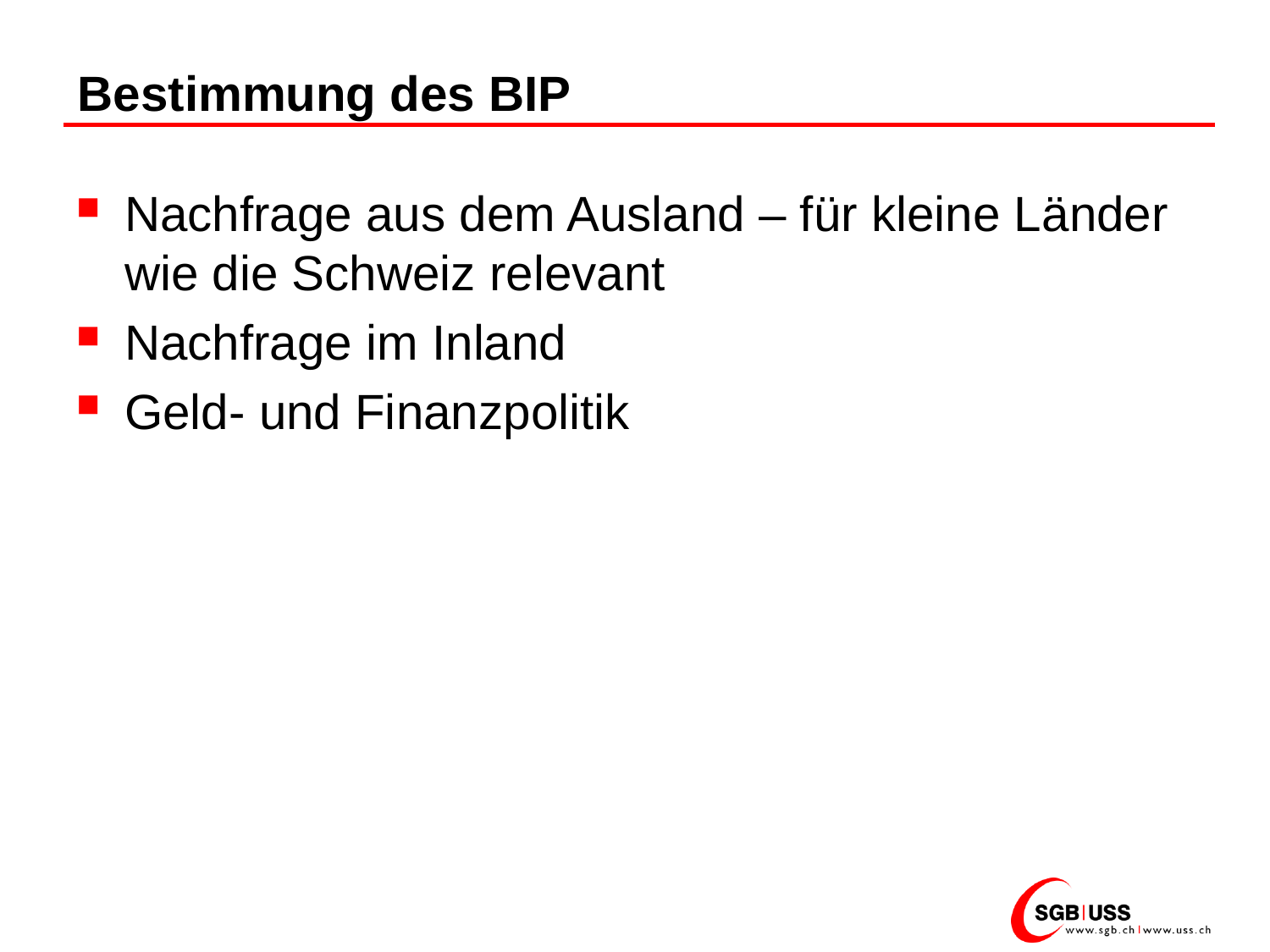

# Bestimmung des BIP
Nachfrage aus dem Ausland – für kleine Länder wie die Schweiz relevant
Nachfrage im Inland
Geld- und Finanzpolitik